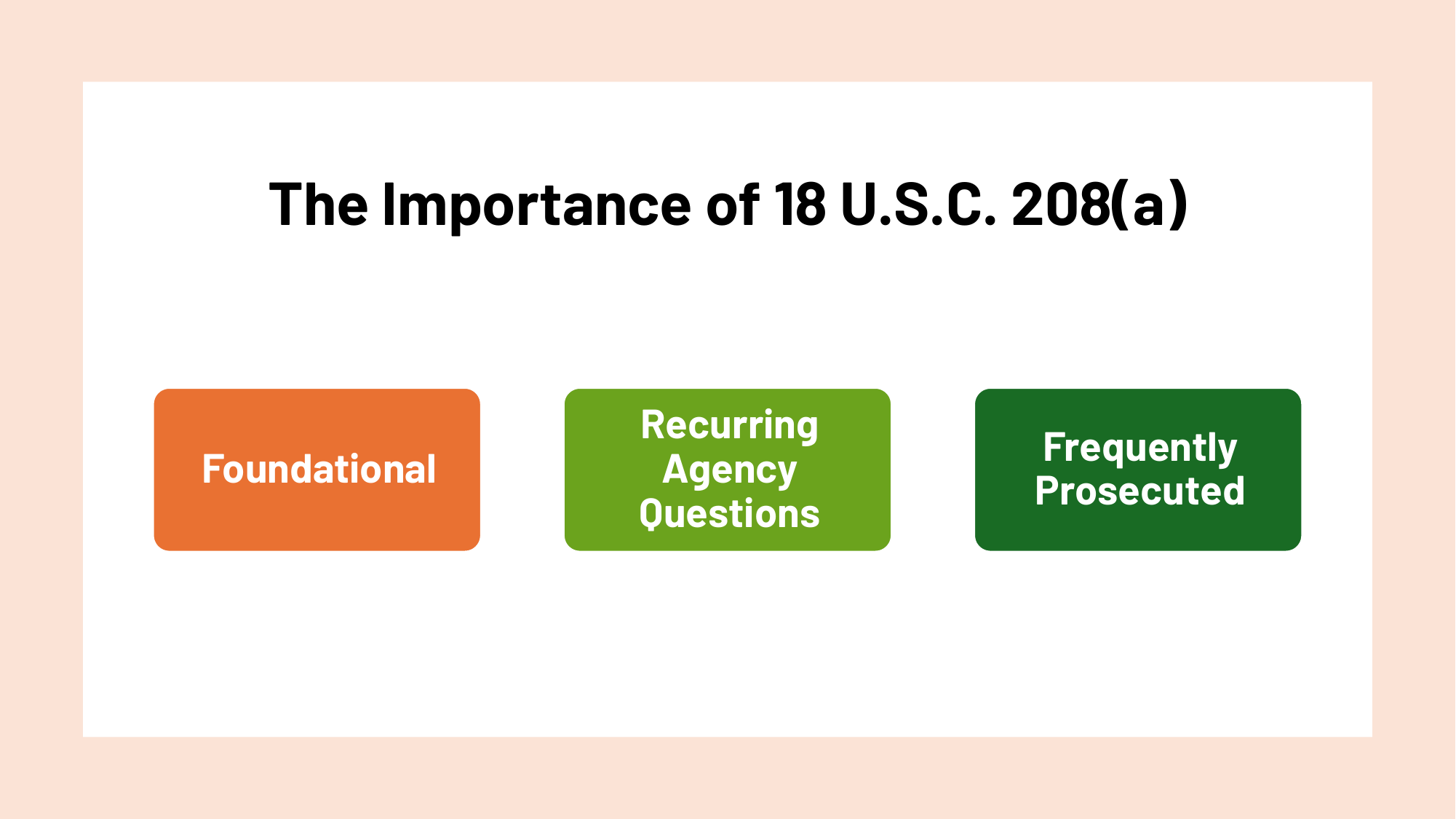

# The Importance of 18 U.S.C. 208(a)
Foundational
Recurring Agency Questions
Frequently Prosecuted